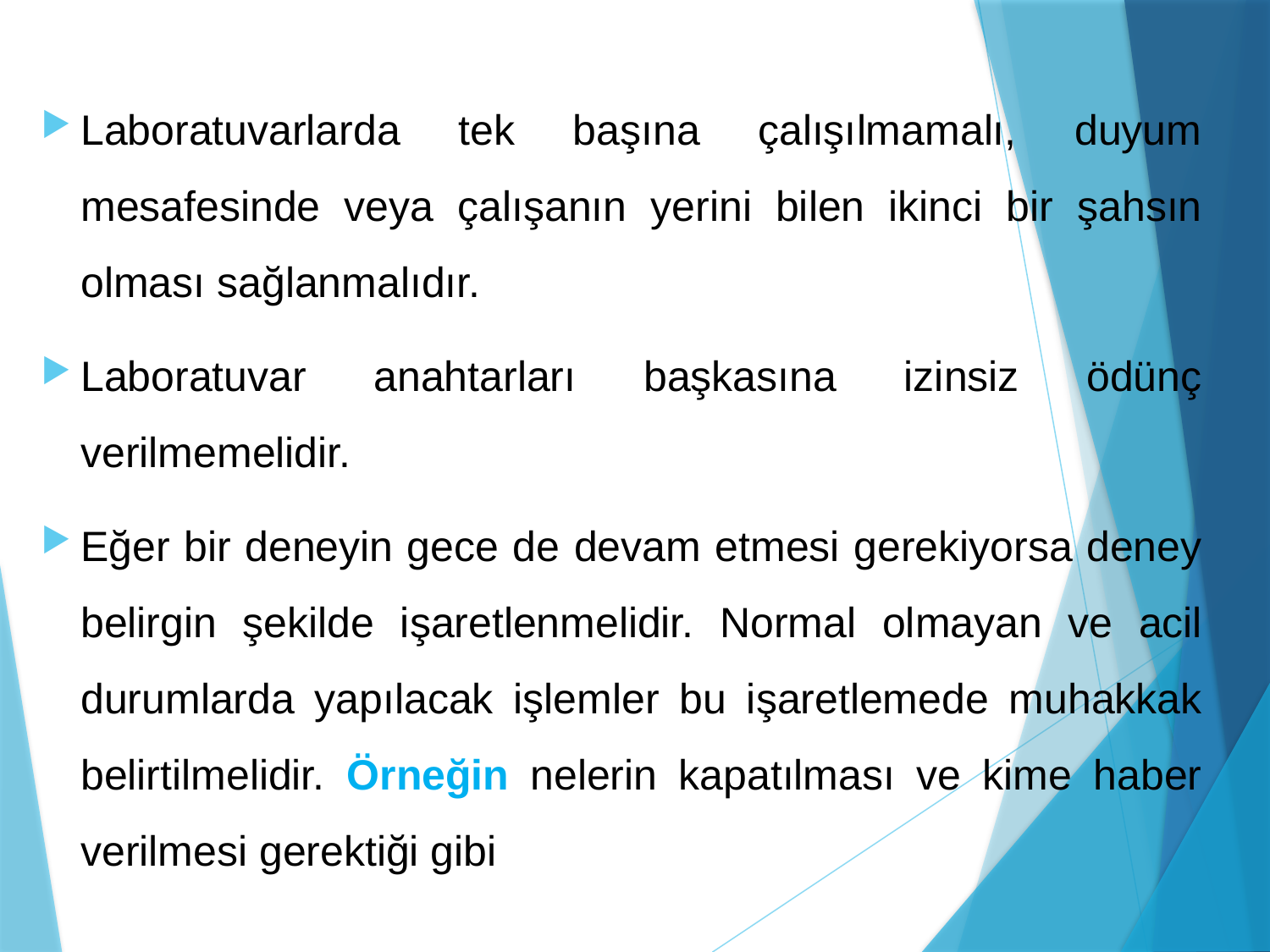

Laboratuvarlarda tek başına çalışılmamalı, duyum mesafesinde veya çalışanın yerini bilen ikinci bir şahsın olması sağlanmalıdır.
Laboratuvar anahtarları başkasına izinsiz ödünç verilmemelidir.
Eğer bir deneyin gece de devam etmesi gerekiyorsa deney belirgin şekilde işaretlenmelidir. Normal olmayan ve acil durumlarda yapılacak işlemler bu işaretlemede muhakkak belirtilmelidir. Örneğin nelerin kapatılması ve kime haber verilmesi gerektiği gibi